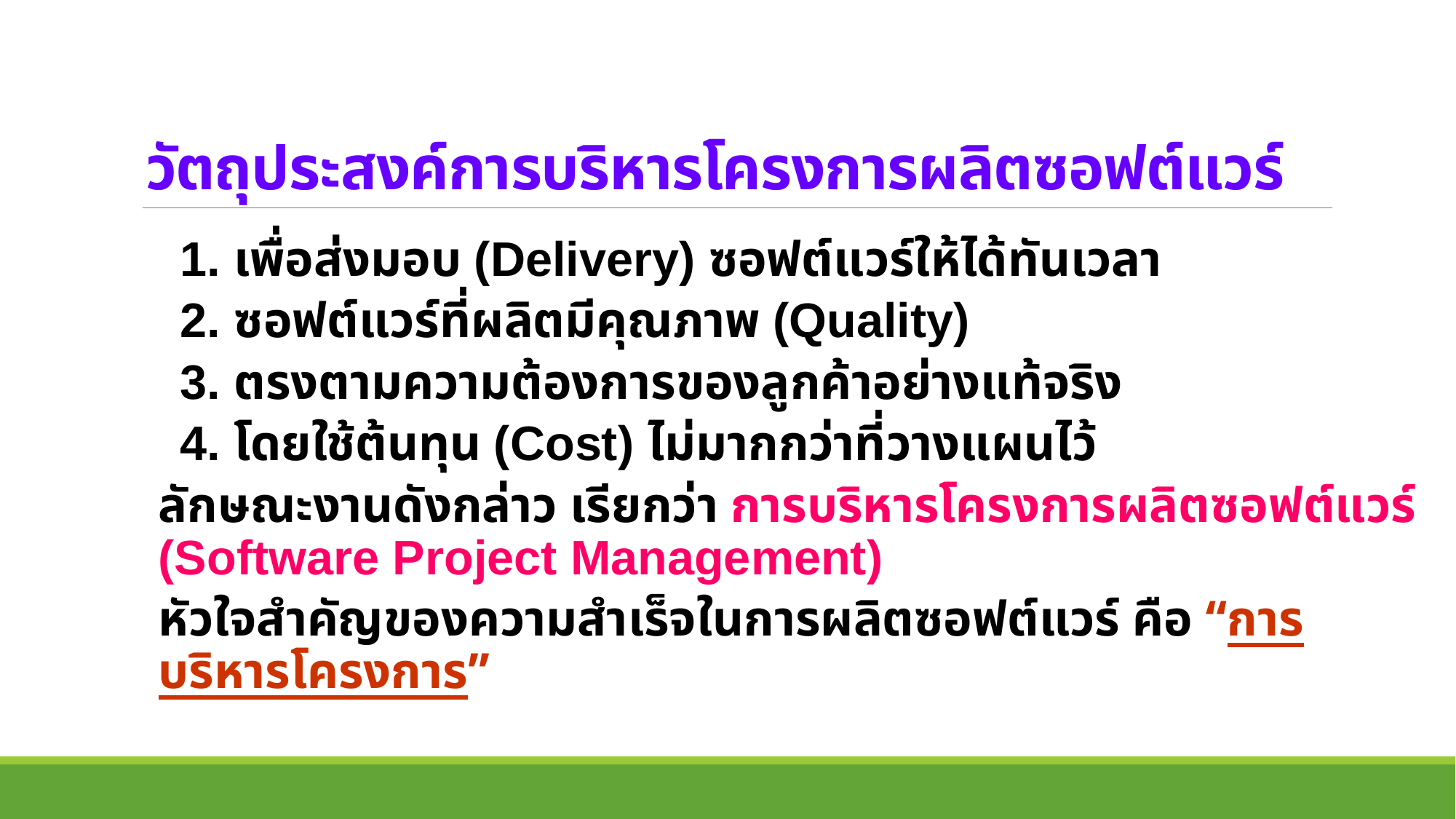

# วัตถุประสงค์การบริหารโครงการผลิตซอฟต์แวร์
1. เพื่อส่งมอบ (Delivery) ซอฟต์แวร์ให้ได้ทันเวลา
2. ซอฟต์แวร์ที่ผลิตมีคุณภาพ (Quality)
3. ตรงตามความต้องการของลูกค้าอย่างแท้จริง
4. โดยใช้ต้นทุน (Cost) ไม่มากกว่าที่วางแผนไว้
ลักษณะงานดังกล่าว เรียกว่า การบริหารโครงการผลิตซอฟต์แวร์ (Software Project Management)
หัวใจสำคัญของความสำเร็จในการผลิตซอฟต์แวร์ คือ “การบริหารโครงการ”